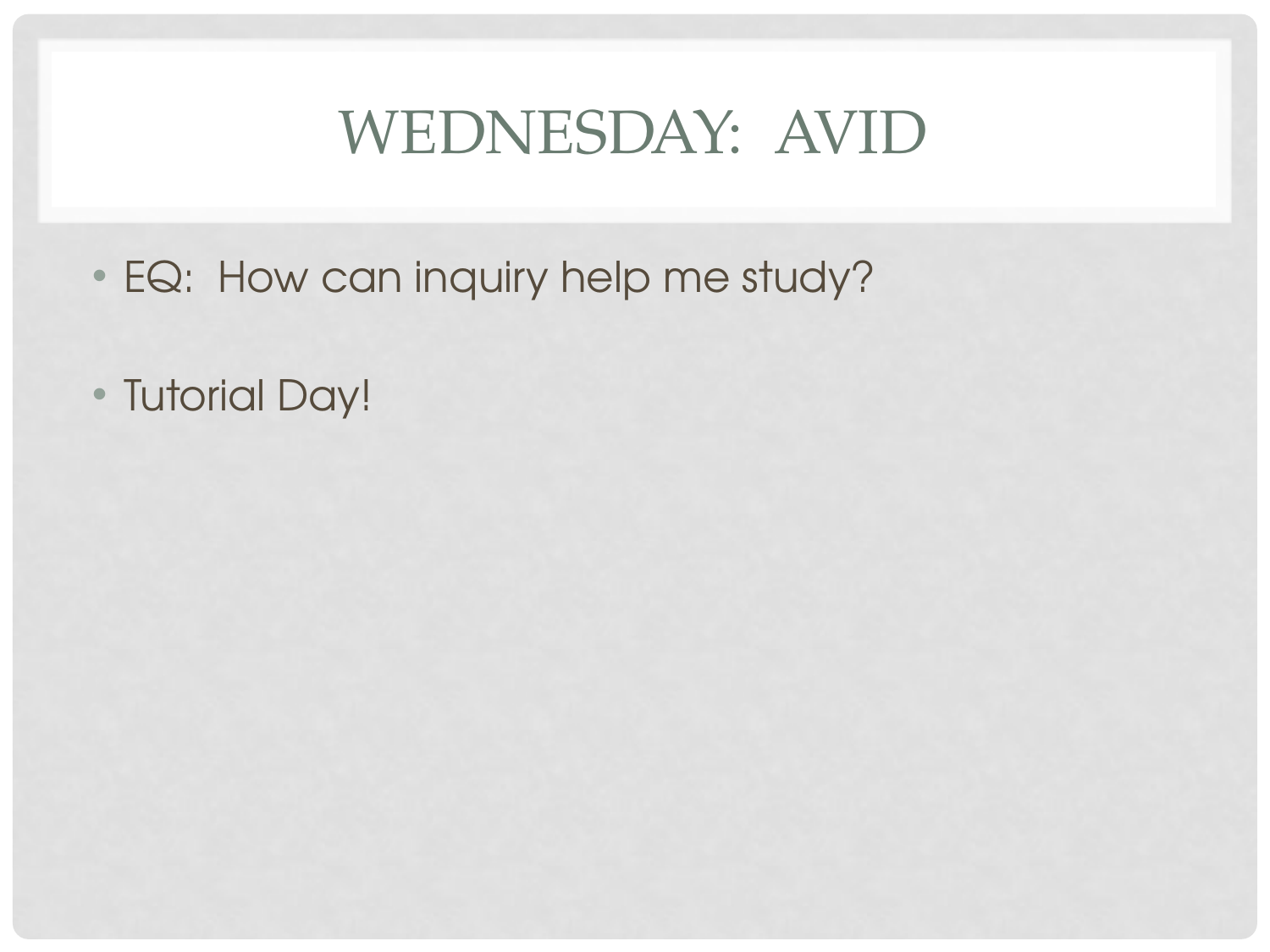

# Wednesday:  AVID
EQ:  How can inquiry help me study?

Tutorial Day!